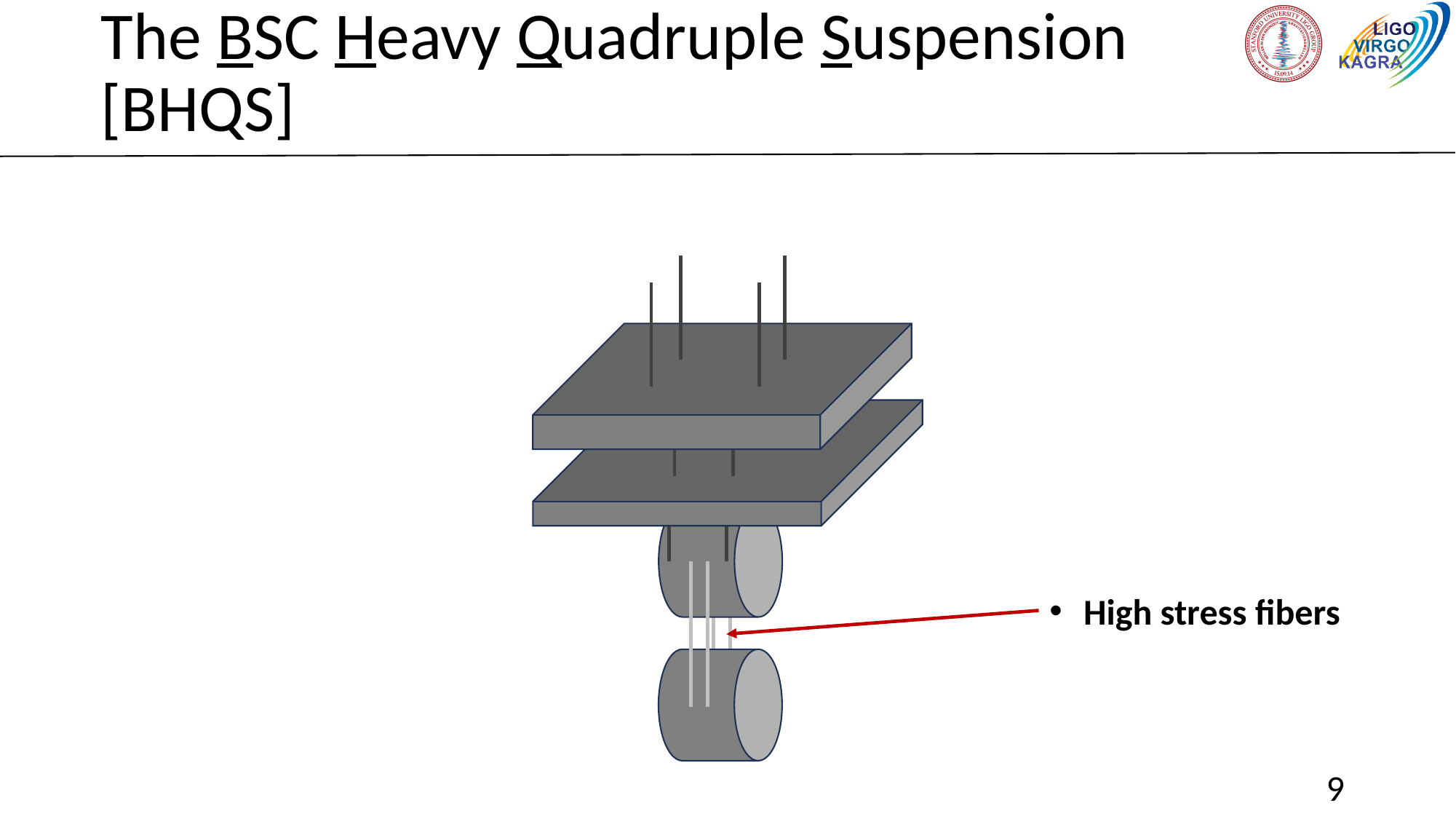

The BSC Heavy Quadruple Suspension
[BHQS]

High stress fibers
9